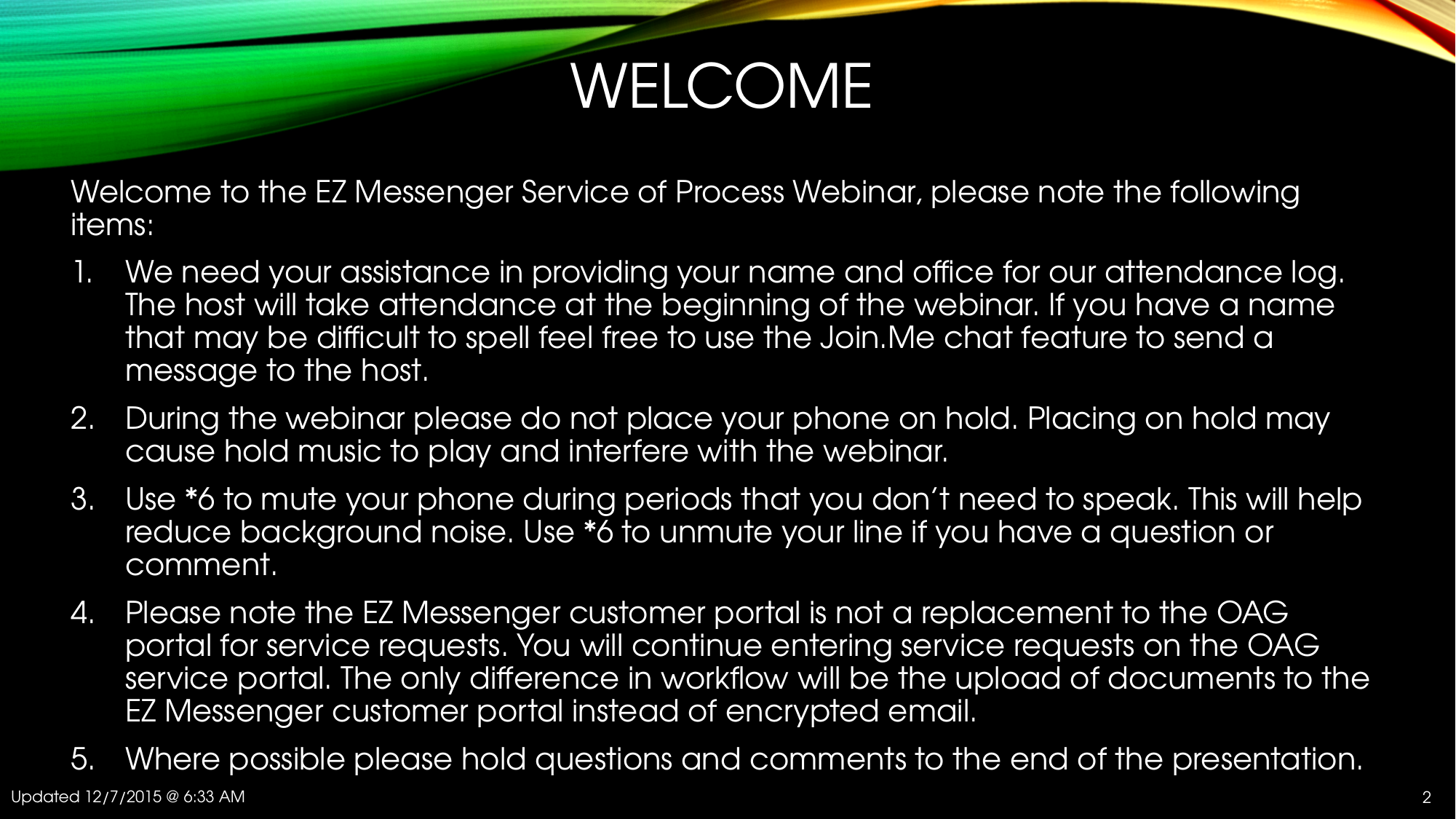

# WELCOME
Welcome to the EZ Messenger Service of Process Webinar, please note the following items:
We need your assistance in providing your name and office for our attendance log. The host will take attendance at the beginning of the webinar. If you have a name that may be difficult to spell feel free to use the Join.Me chat feature to send a message to the host.
During the webinar please do not place your phone on hold. Placing on hold may cause hold music to play and interfere with the webinar.
Use *6 to mute your phone during periods that you don’t need to speak. This will help reduce background noise. Use *6 to unmute your line if you have a question or comment.
Please note the EZ Messenger customer portal is not a replacement to the OAG portal for service requests. You will continue entering service requests on the OAG service portal. The only difference in workflow will be the upload of documents to the EZ Messenger customer portal instead of encrypted email.
Where possible please hold questions and comments to the end of the presentation.
Updated 12/7/2015 @ 6:33 AM
2